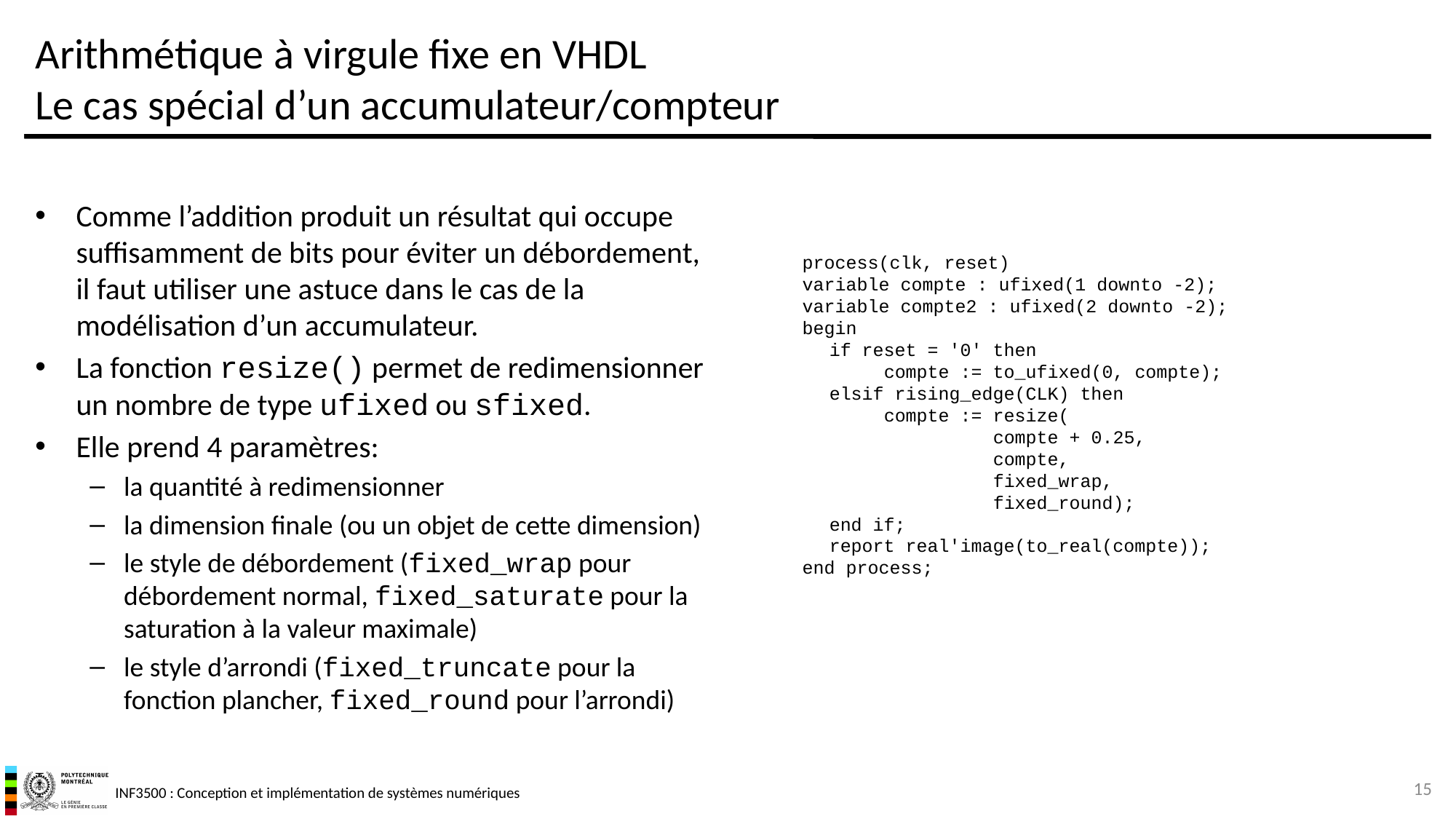

# Arithmétique à virgule fixe en VHDL Le cas spécial d’un accumulateur/compteur
Comme l’addition produit un résultat qui occupe suffisamment de bits pour éviter un débordement, il faut utiliser une astuce dans le cas de la modélisation d’un accumulateur.
La fonction resize() permet de redimensionner un nombre de type ufixed ou sfixed.
Elle prend 4 paramètres:
la quantité à redimensionner
la dimension finale (ou un objet de cette dimension)
le style de débordement (fixed_wrap pour débordement normal, fixed_saturate pour la saturation à la valeur maximale)
le style d’arrondi (fixed_truncate pour la fonction plancher, fixed_round pour l’arrondi)
	process(clk, reset)
	variable compte : ufixed(1 downto -2);
	variable compte2 : ufixed(2 downto -2);
	begin
		if reset = '0' then
			compte := to_ufixed(0, compte);
		elsif rising_edge(CLK) then
			compte := resize(
				compte + 0.25,
				compte,
				fixed_wrap,
				fixed_round);
		end if;
		report real'image(to_real(compte));
	end process;

15